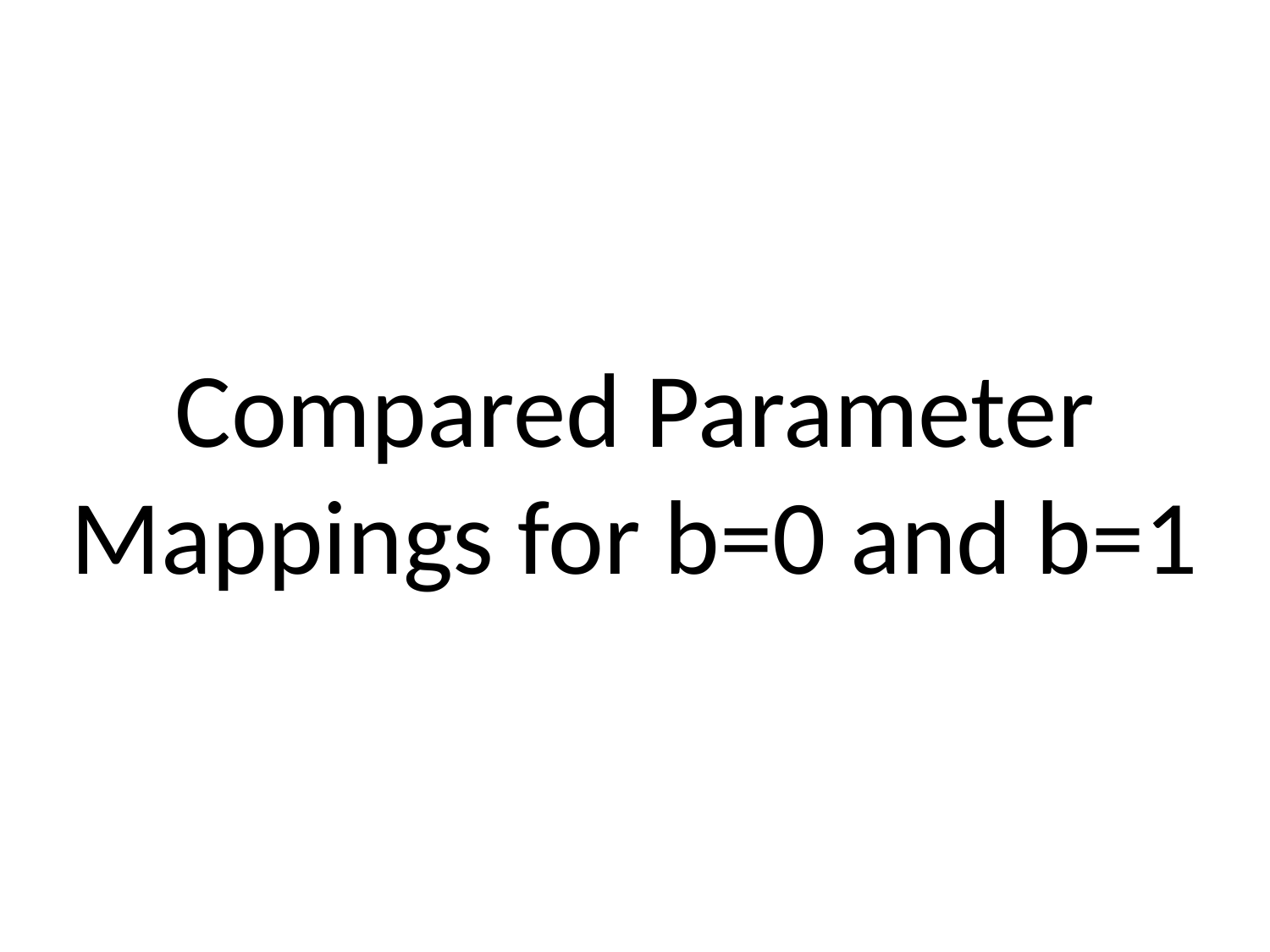

# Compared Parameter Mappings for b=0 and b=1